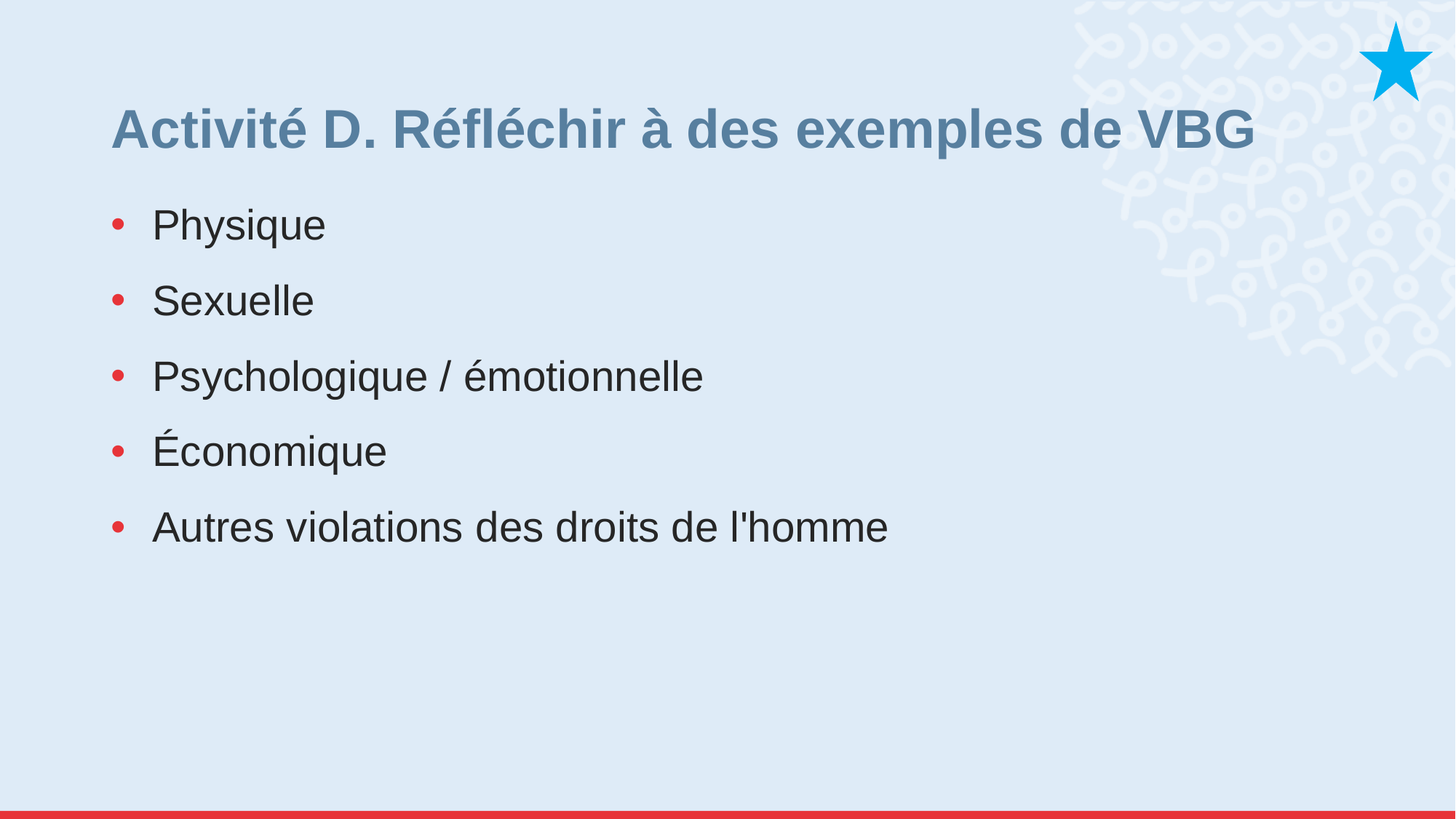

# Activité D. Réfléchir à des exemples de VBG
Physique
Sexuelle
Psychologique / émotionnelle
Économique
Autres violations des droits de l'homme